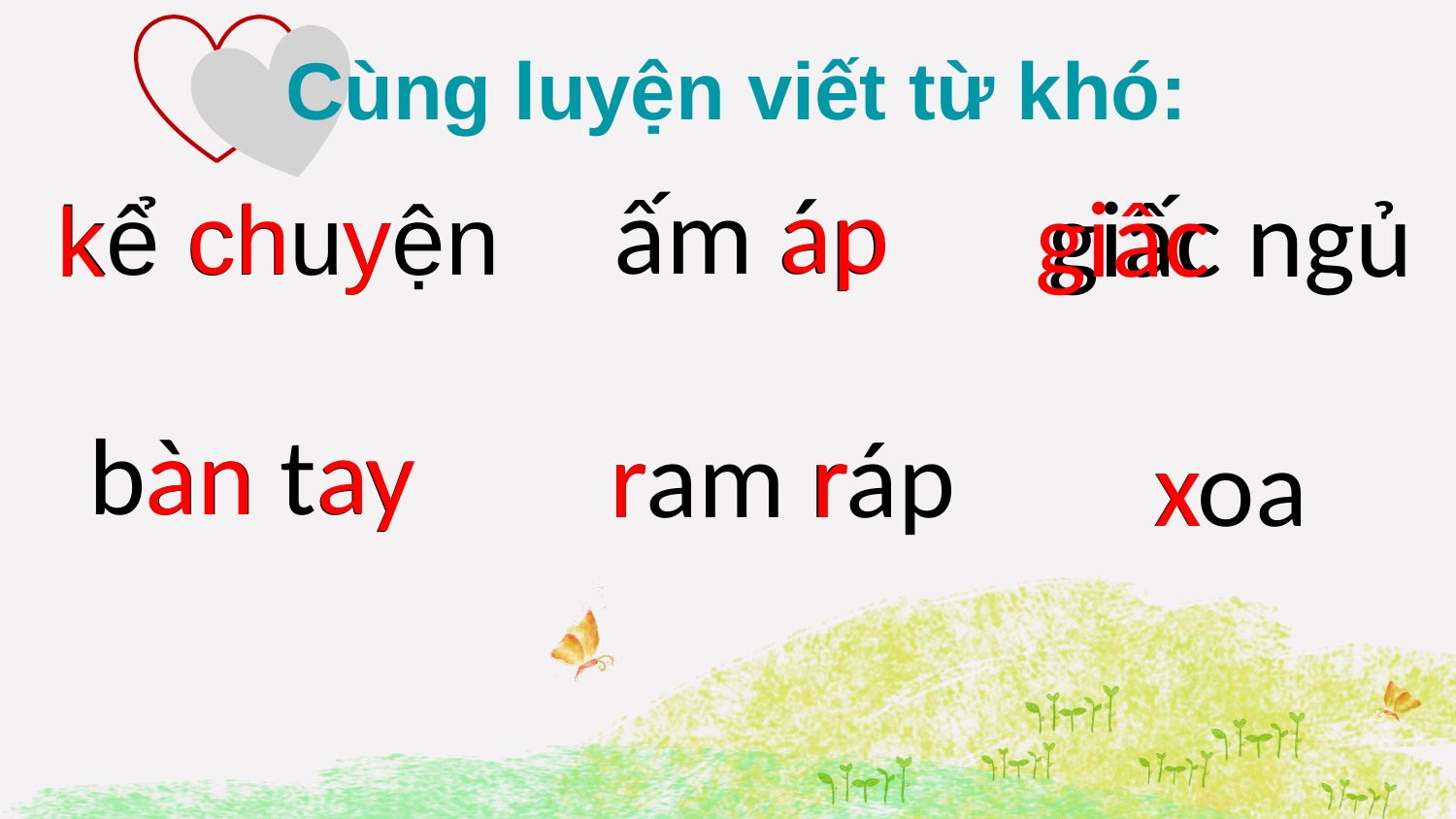

Cùng luyện viết từ khó:
 ap
ấm áp
giấc ngủ
giâc
ch
kể chuyện
y
k
 ay
bàn tay
an
 r
ram ráp
 r
xoa
x